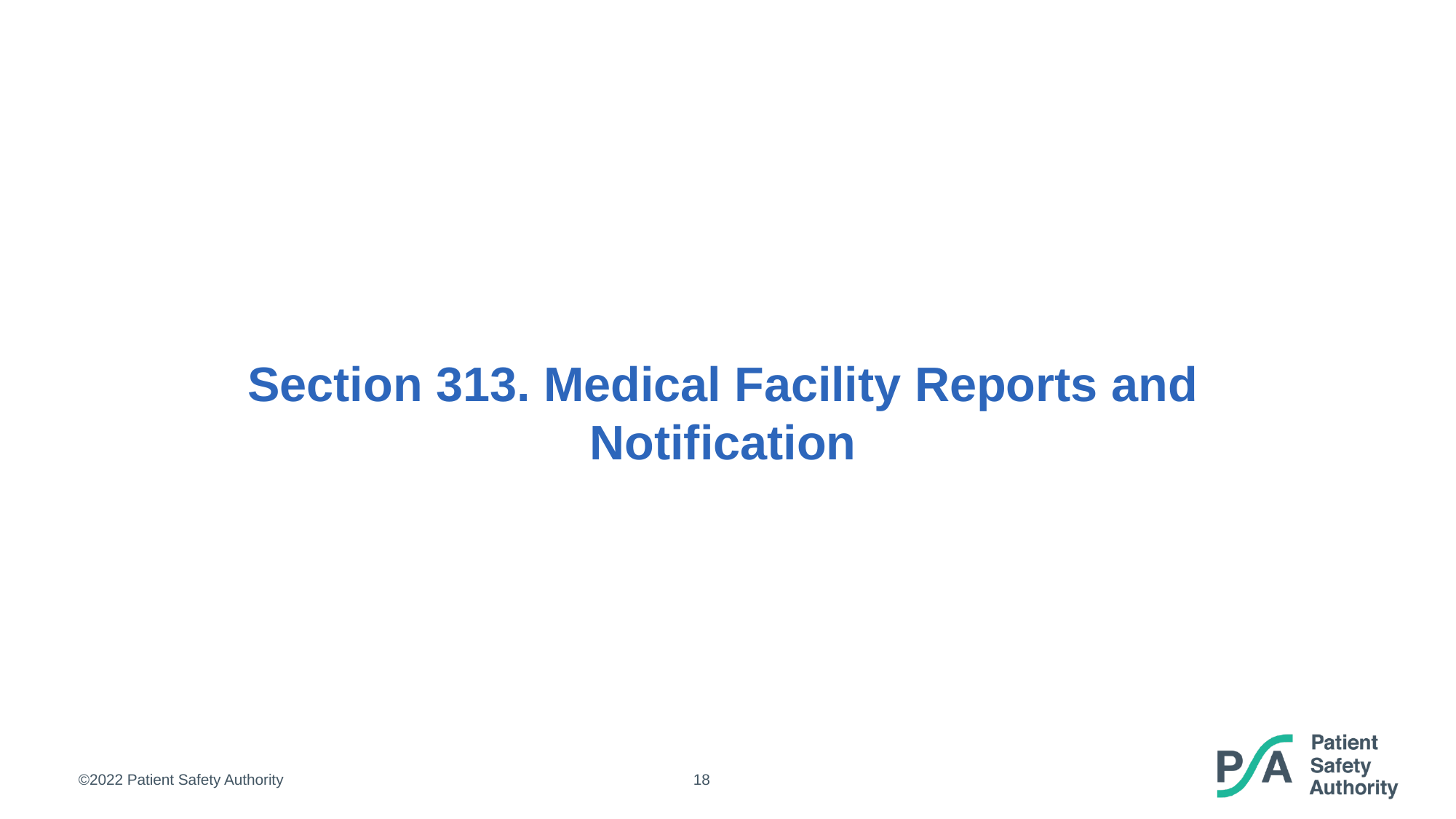

Section 313. Medical Facility Reports and Notification